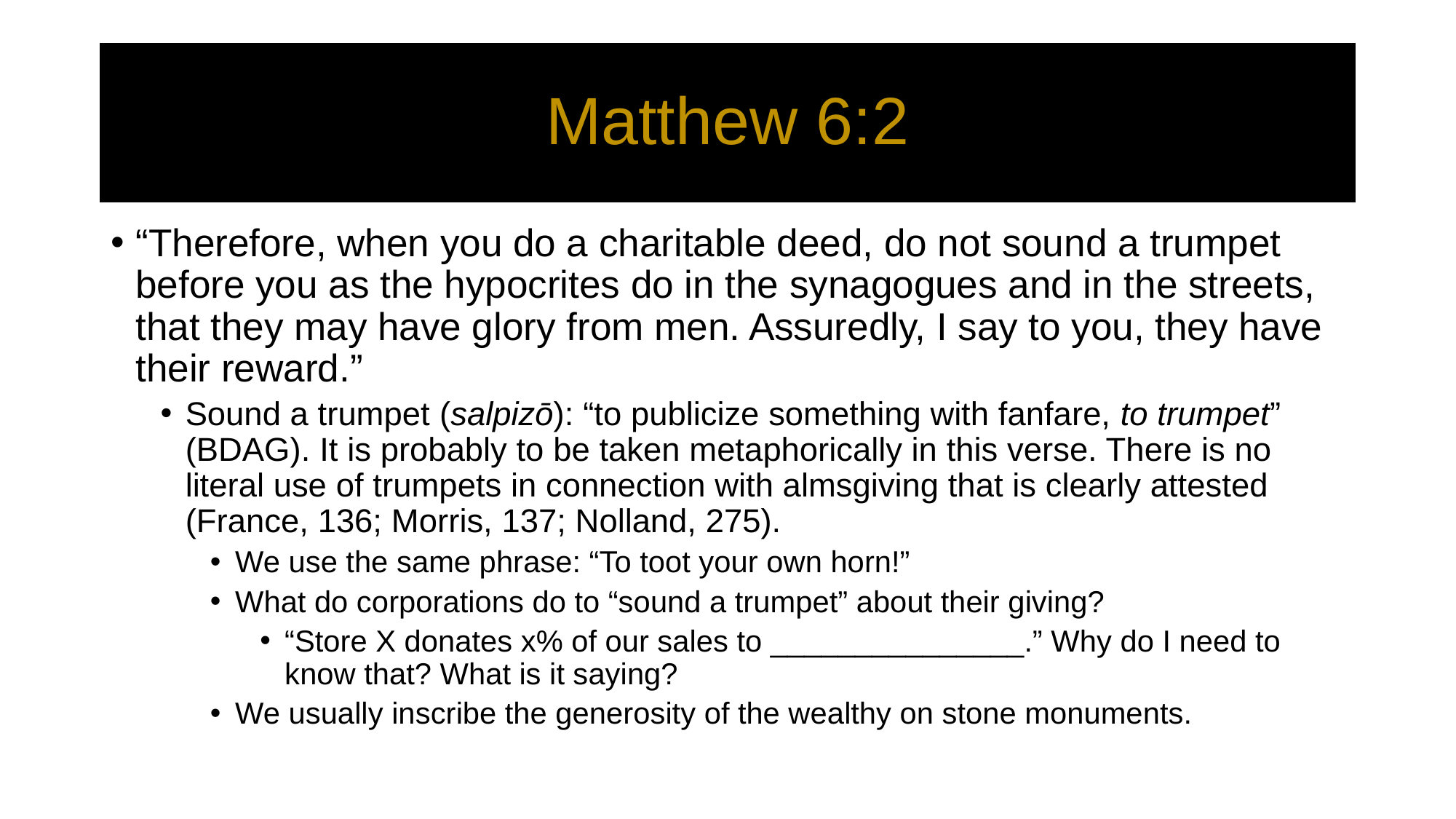

# Matthew 6:2
“Therefore, when you do a charitable deed, do not sound a trumpet before you as the hypocrites do in the synagogues and in the streets, that they may have glory from men. Assuredly, I say to you, they have their reward.”
Sound a trumpet (salpizō): “to publicize something with fanfare, to trumpet” (BDAG). It is probably to be taken metaphorically in this verse. There is no literal use of trumpets in connection with almsgiving that is clearly attested (France, 136; Morris, 137; Nolland, 275).
We use the same phrase: “To toot your own horn!”
What do corporations do to “sound a trumpet” about their giving?
“Store X donates x% of our sales to _______________.” Why do I need to know that? What is it saying?
We usually inscribe the generosity of the wealthy on stone monuments.